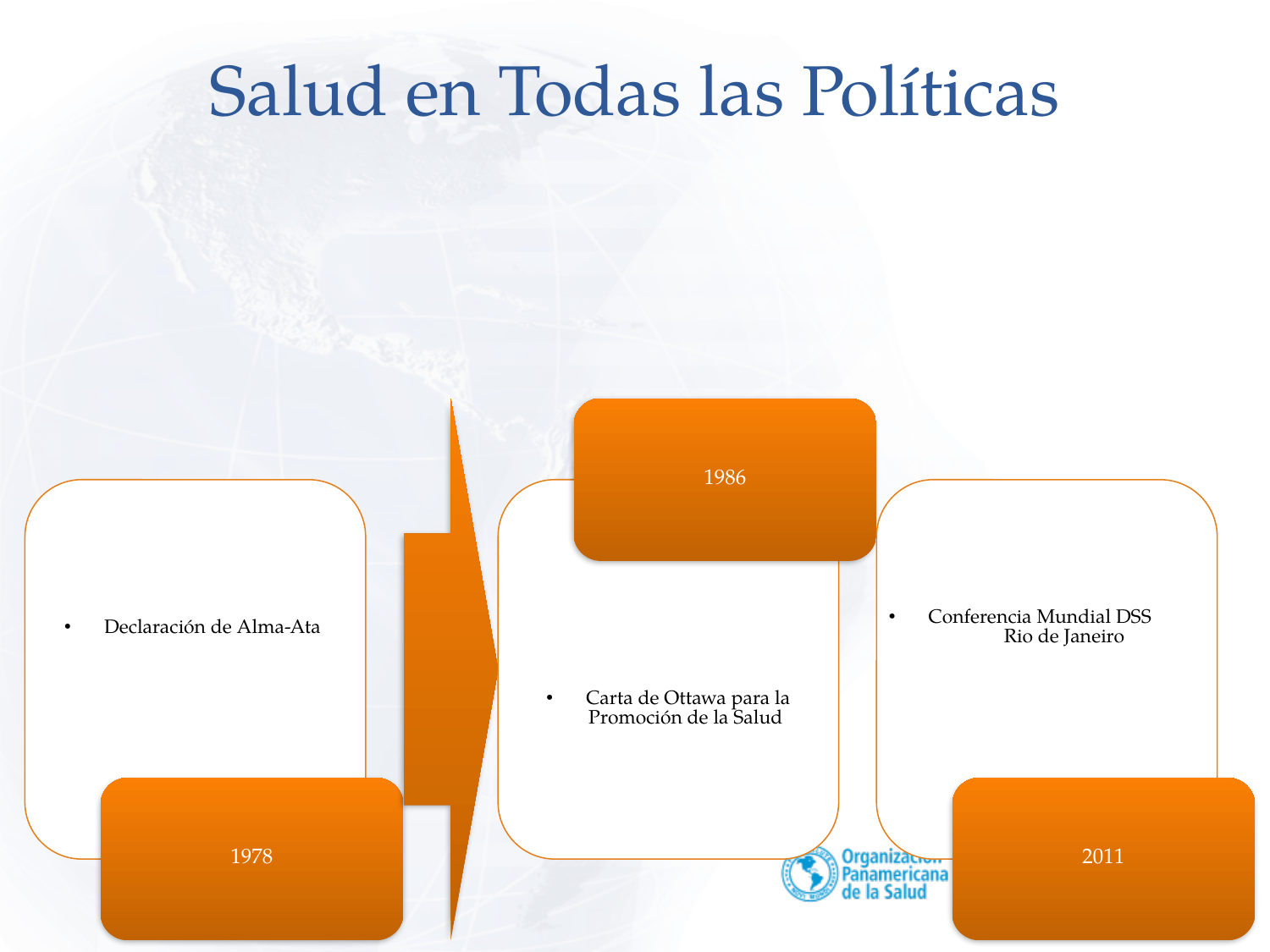

# Salud en Todas las Políticas
1978
1986
Declaración de Alma-Ata
Carta de Ottawa para la Promoción de la Salud
2011
Conferencia Mundial DSS            Rio de Janeiro